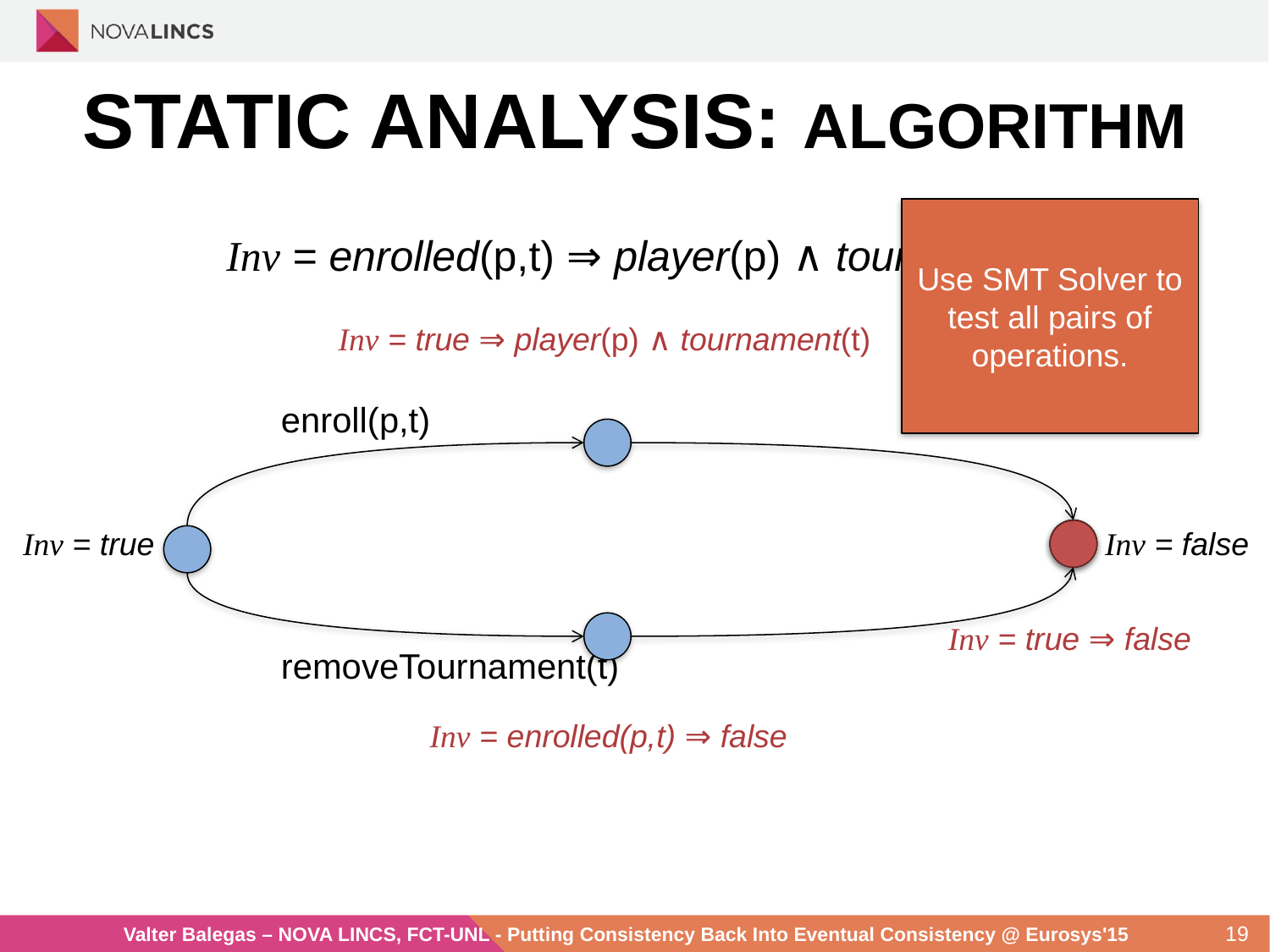

# STATIC ANALYSIS: ALGORITHM
Use SMT Solver to test all pairs of operations.
Inv = enrolled(p,t) ⇒ player(p) ∧ tournament(t)

Inv = true ⇒ player(p) ∧ tournament(t)
enroll(p,t)

Inv = true
Inv = false

Inv = true ⇒ false
removeTournament(t)

Inv = enrolled(p,t) ⇒ false
Valter Balegas – NOVA LINCS, FCT-UNL - Putting Consistency Back Into Eventual Consistency @ Eurosys'15
19